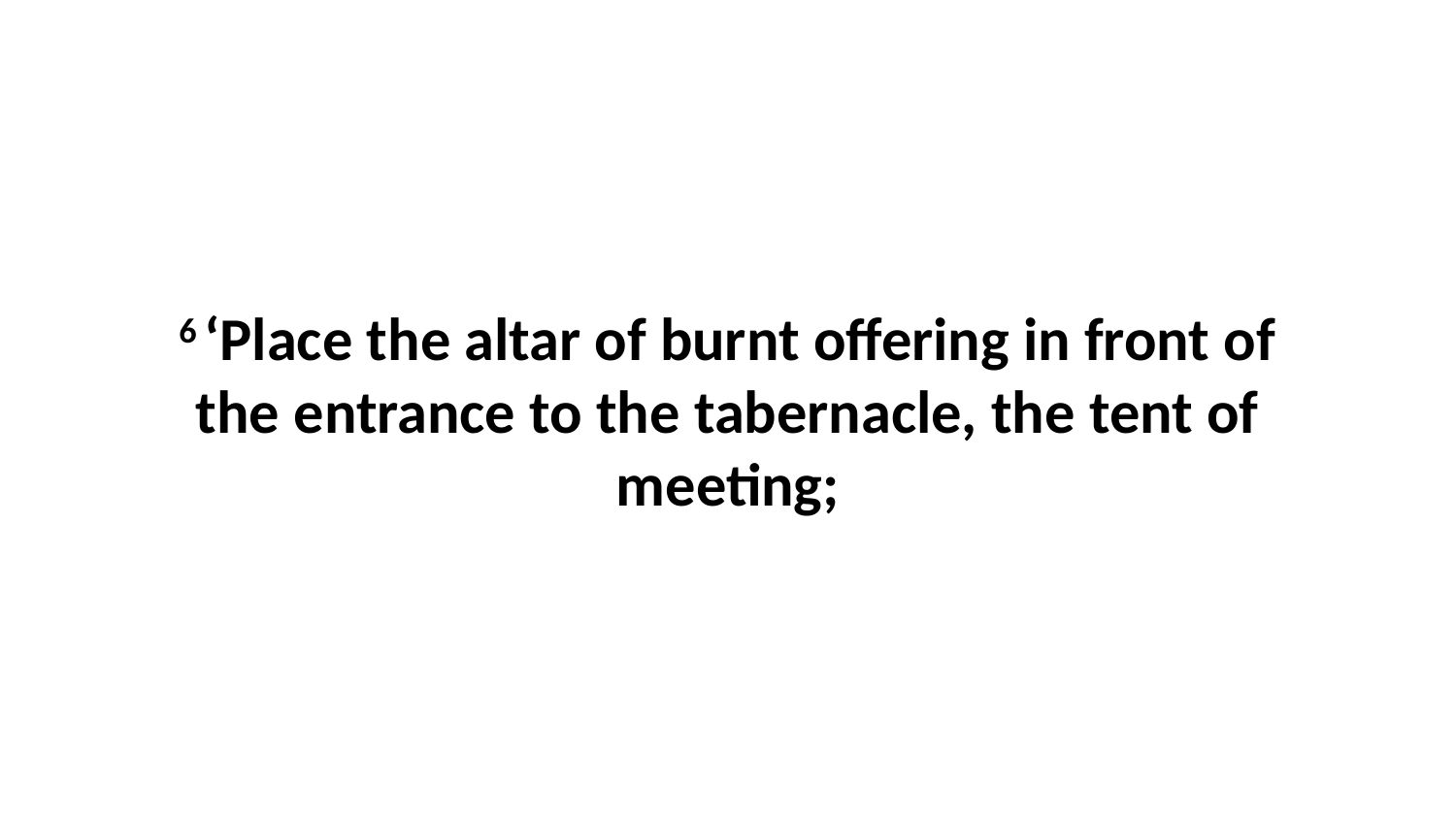

6 ‘Place the altar of burnt offering in front of the entrance to the tabernacle, the tent of meeting;